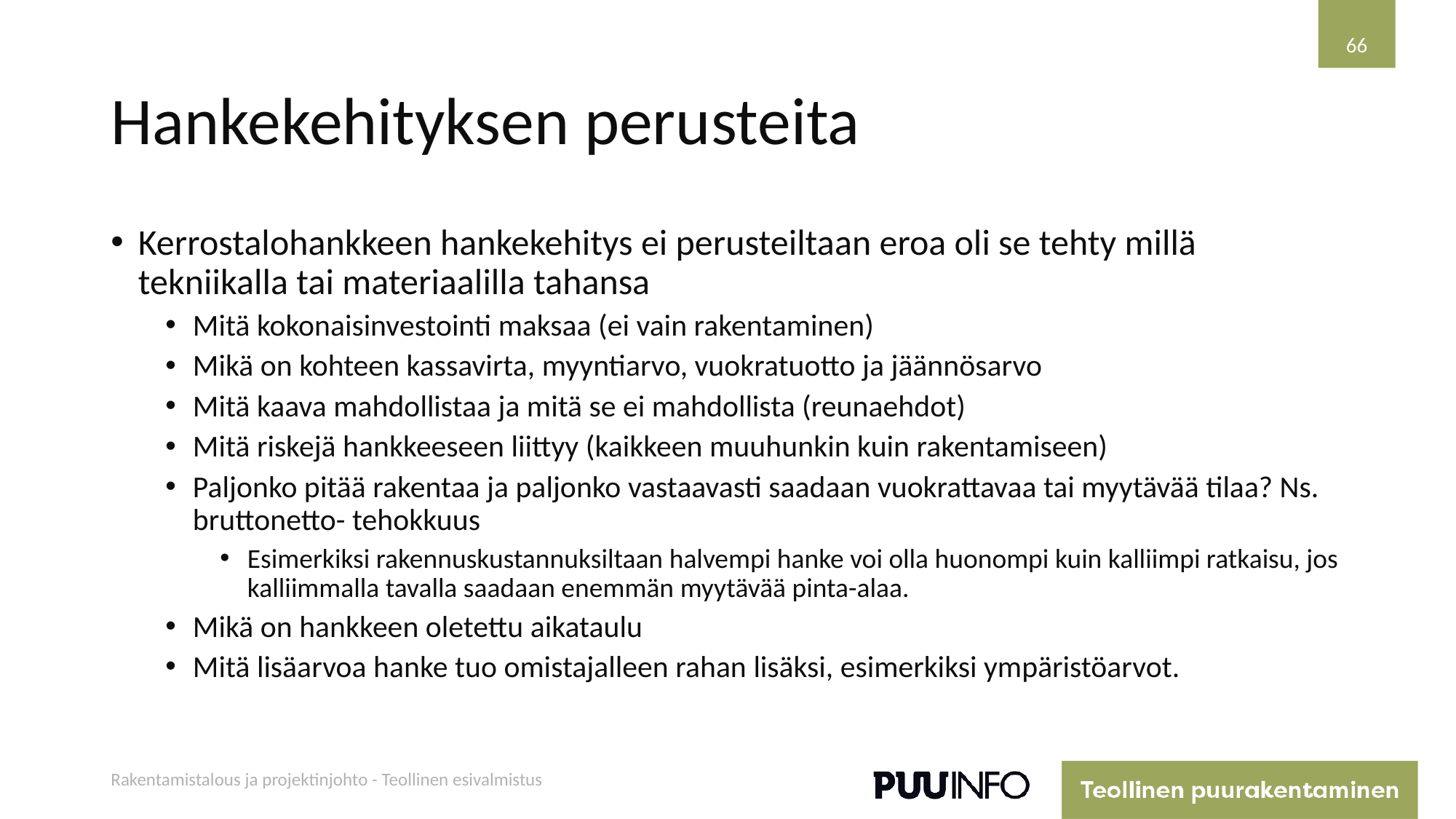

66
# Hankekehityksen perusteita
Kerrostalohankkeen hankekehitys ei perusteiltaan eroa oli se tehty millä tekniikalla tai materiaalilla tahansa
Mitä kokonaisinvestointi maksaa (ei vain rakentaminen)
Mikä on kohteen kassavirta, myyntiarvo, vuokratuotto ja jäännösarvo
Mitä kaava mahdollistaa ja mitä se ei mahdollista (reunaehdot)
Mitä riskejä hankkeeseen liittyy (kaikkeen muuhunkin kuin rakentamiseen)
Paljonko pitää rakentaa ja paljonko vastaavasti saadaan vuokrattavaa tai myytävää tilaa? Ns. bruttonetto- tehokkuus
Esimerkiksi rakennuskustannuksiltaan halvempi hanke voi olla huonompi kuin kalliimpi ratkaisu, jos kalliimmalla tavalla saadaan enemmän myytävää pinta-alaa.
Mikä on hankkeen oletettu aikataulu
Mitä lisäarvoa hanke tuo omistajalleen rahan lisäksi, esimerkiksi ympäristöarvot.
Rakentamistalous ja projektinjohto - Teollinen esivalmistus